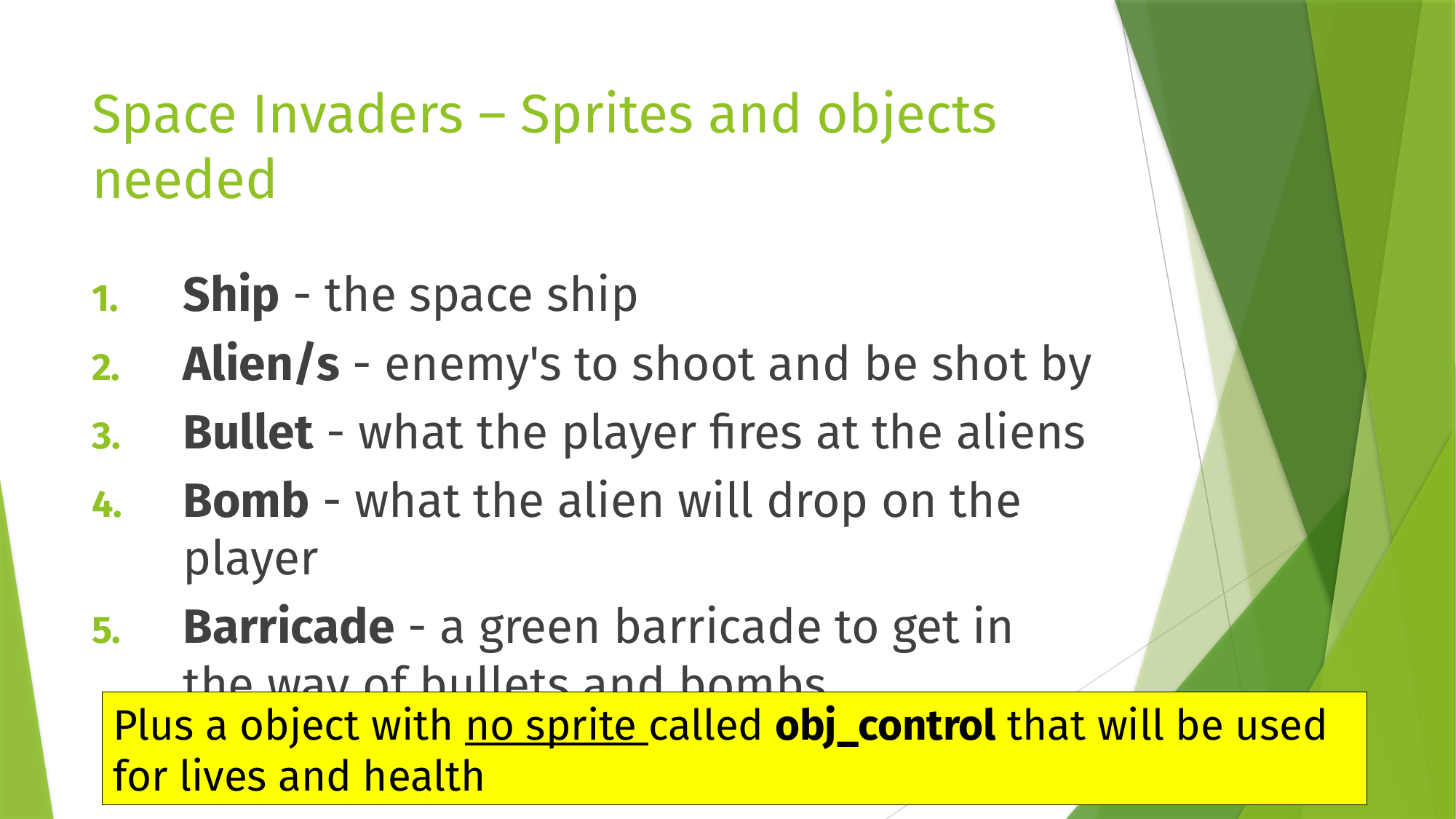

# Space Invaders – Sprites and objects needed
Ship - the space ship
Alien/s - enemy's to shoot and be shot by
Bullet - what the player fires at the aliens
Bomb - what the alien will drop on the player
Barricade - a green barricade to get in the way of bullets and bombs

Plus a object with no sprite called obj_control that will be used for lives and health